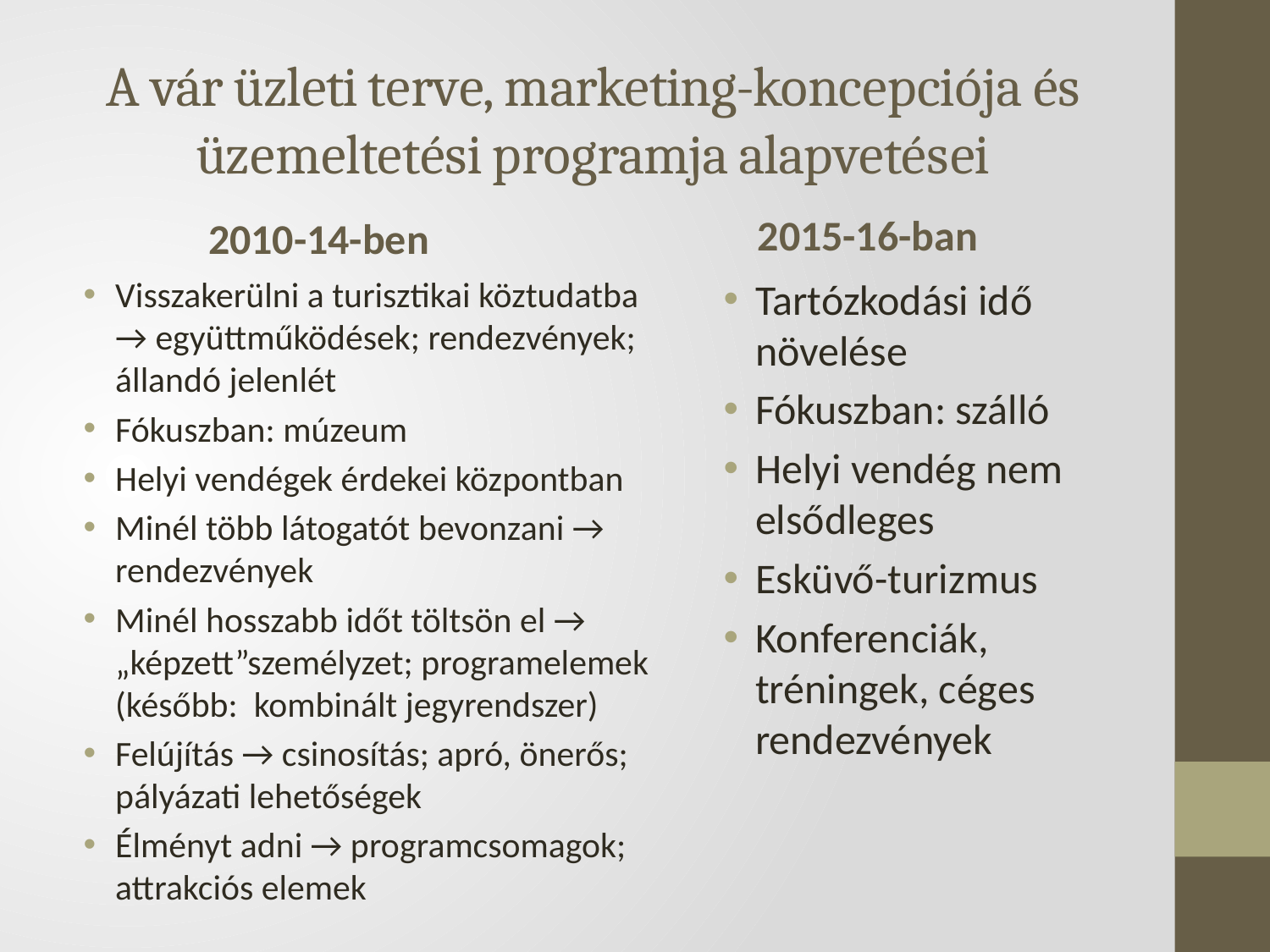

# A vár üzleti terve, marketing-koncepciója és üzemeltetési programja alapvetései
2015-16-ban
2010-14-ben
Visszakerülni a turisztikai köztudatba → együttműködések; rendezvények; állandó jelenlét
Fókuszban: múzeum
Helyi vendégek érdekei központban
Minél több látogatót bevonzani → rendezvények
Minél hosszabb időt töltsön el → „képzett”személyzet; programelemek (később:  kombinált jegyrendszer)
Felújítás → csinosítás; apró, önerős; pályázati lehetőségek
Élményt adni → programcsomagok; attrakciós elemek
Tartózkodási idő növelése
Fókuszban: szálló
Helyi vendég nem elsődleges
Esküvő-turizmus
Konferenciák, tréningek, céges rendezvények